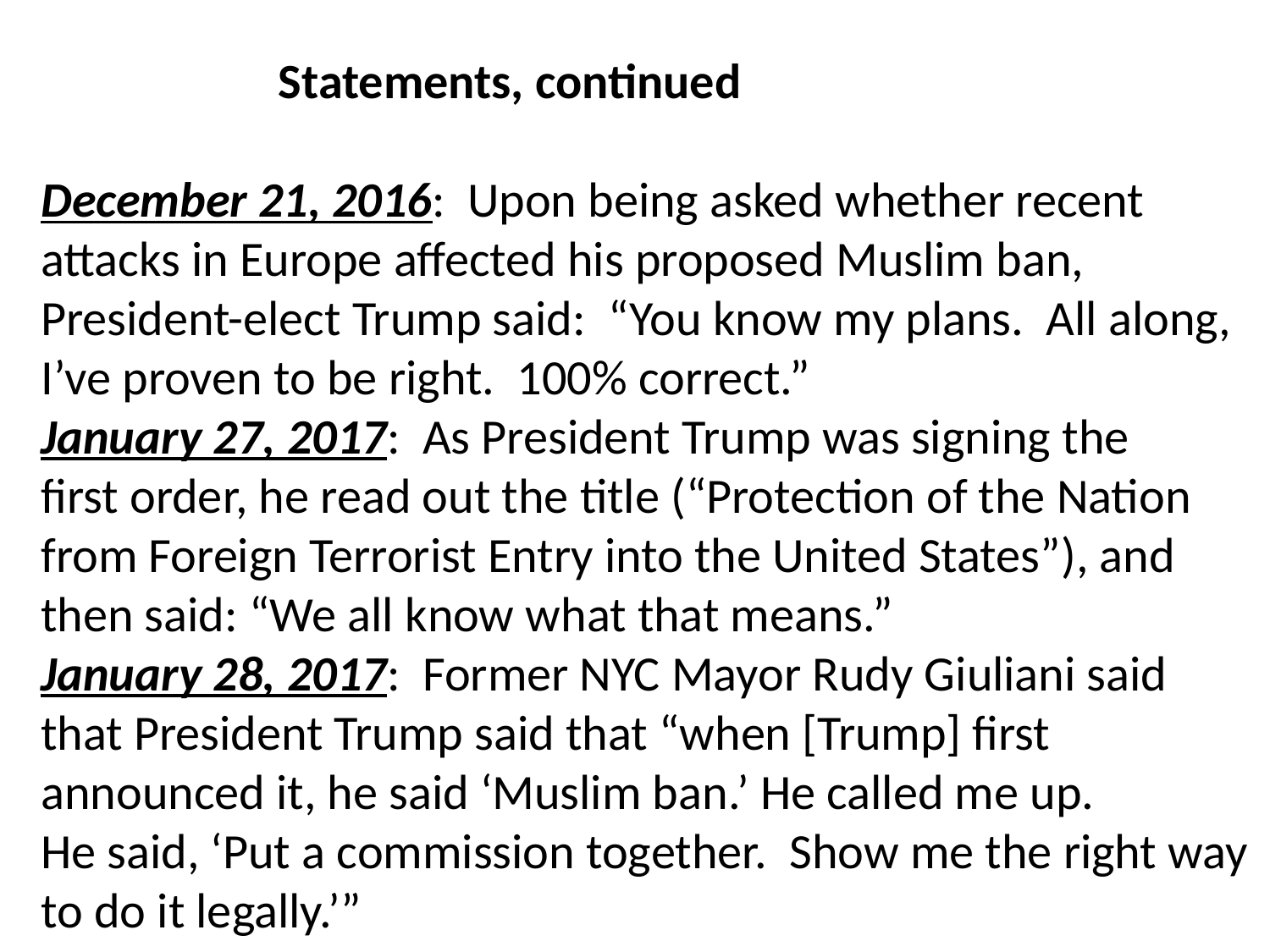

Statements, continued

December 21, 2016:  Upon being asked whether recent
attacks in Europe affected his proposed Muslim ban,
President-elect Trump said:  “You know my plans.  All along,
I’ve proven to be right.  100% correct.”
January 27, 2017:  As President Trump was signing the
first order, he read out the title (“Protection of the Nation
from Foreign Terrorist Entry into the United States”), and
then said: “We all know what that means.”
January 28, 2017:  Former NYC Mayor Rudy Giuliani said
that President Trump said that “when [Trump] first
announced it, he said ‘Muslim ban.’ He called me up.
He said, ‘Put a commission together.  Show me the right way
to do it legally.’”